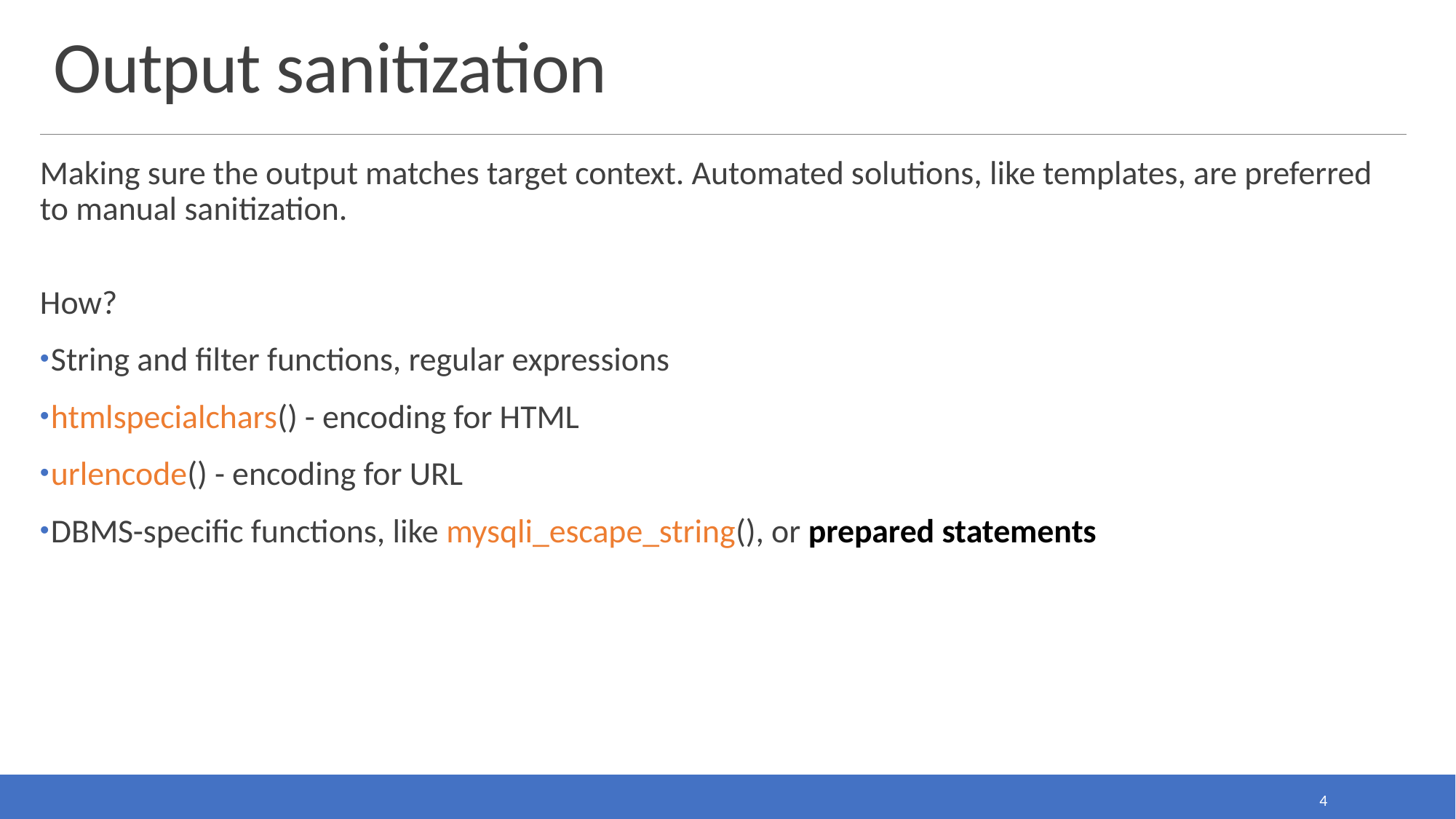

# Output sanitization
Making sure the output matches target context. Automated solutions, like templates, are preferred to manual sanitization.
How?
String and filter functions, regular expressions
htmlspecialchars() - encoding for HTML
urlencode() - encoding for URL
DBMS-specific functions, like mysqli_escape_string(), or prepared statements
4